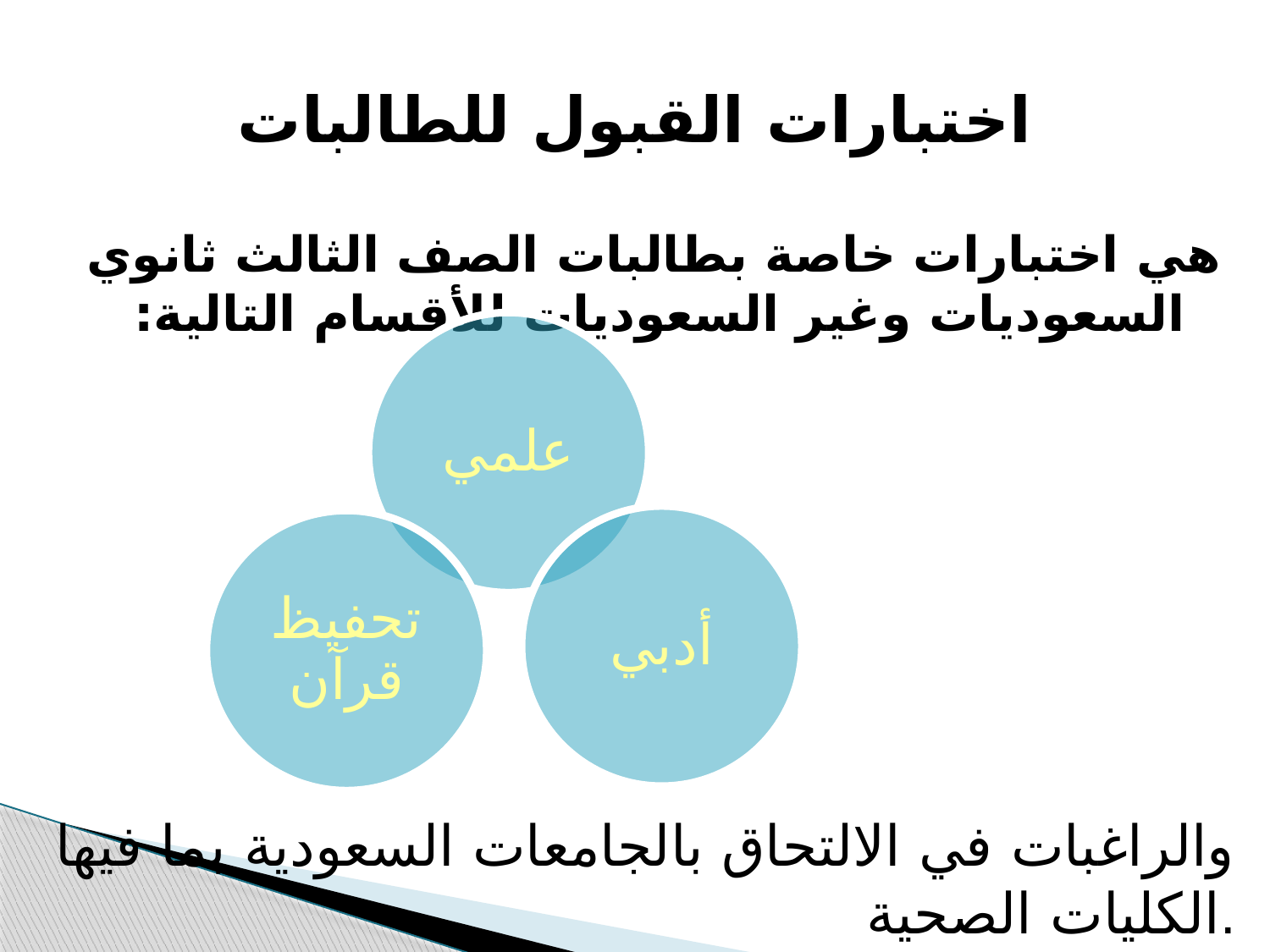

# اختبارات القبول للطالبات
هي اختبارات خاصة بطالبات الصف الثالث ثانوي السعوديات وغير السعوديات للأقسام التالية:

علمي
أدبي
تحفيظ قرآن

والراغبات في الالتحاق بالجامعات السعودية بما فيها الكليات الصحية.